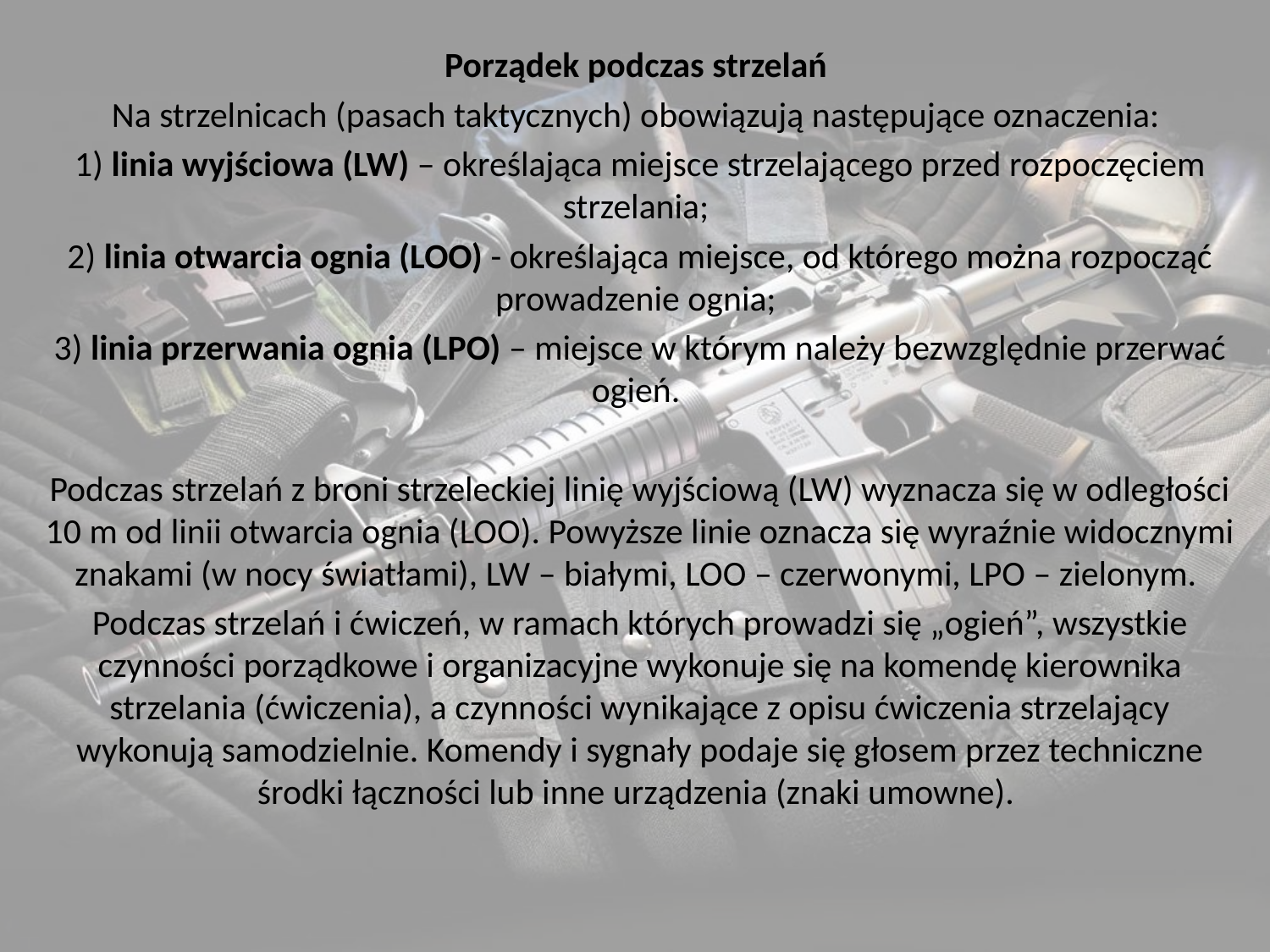

Porządek podczas strzelań
Na strzelnicach (pasach taktycznych) obowiązują następujące oznaczenia:
1) linia wyjściowa (LW) – określająca miejsce strzelającego przed rozpoczęciem strzelania;
2) linia otwarcia ognia (LOO) - określająca miejsce, od którego można rozpocząć prowadzenie ognia;
3) linia przerwania ognia (LPO) – miejsce w którym należy bezwzględnie przerwać ogień.

Podczas strzelań z broni strzeleckiej linię wyjściową (LW) wyznacza się w odległości 10 m od linii otwarcia ognia (LOO). Powyższe linie oznacza się wyraźnie widocznymi znakami (w nocy światłami), LW – białymi, LOO – czerwonymi, LPO – zielonym.
Podczas strzelań i ćwiczeń, w ramach których prowadzi się „ogień”, wszystkie czynności porządkowe i organizacyjne wykonuje się na komendę kierownika strzelania (ćwiczenia), a czynności wynikające z opisu ćwiczenia strzelający wykonują samodzielnie. Komendy i sygnały podaje się głosem przez techniczne środki łączności lub inne urządzenia (znaki umowne).